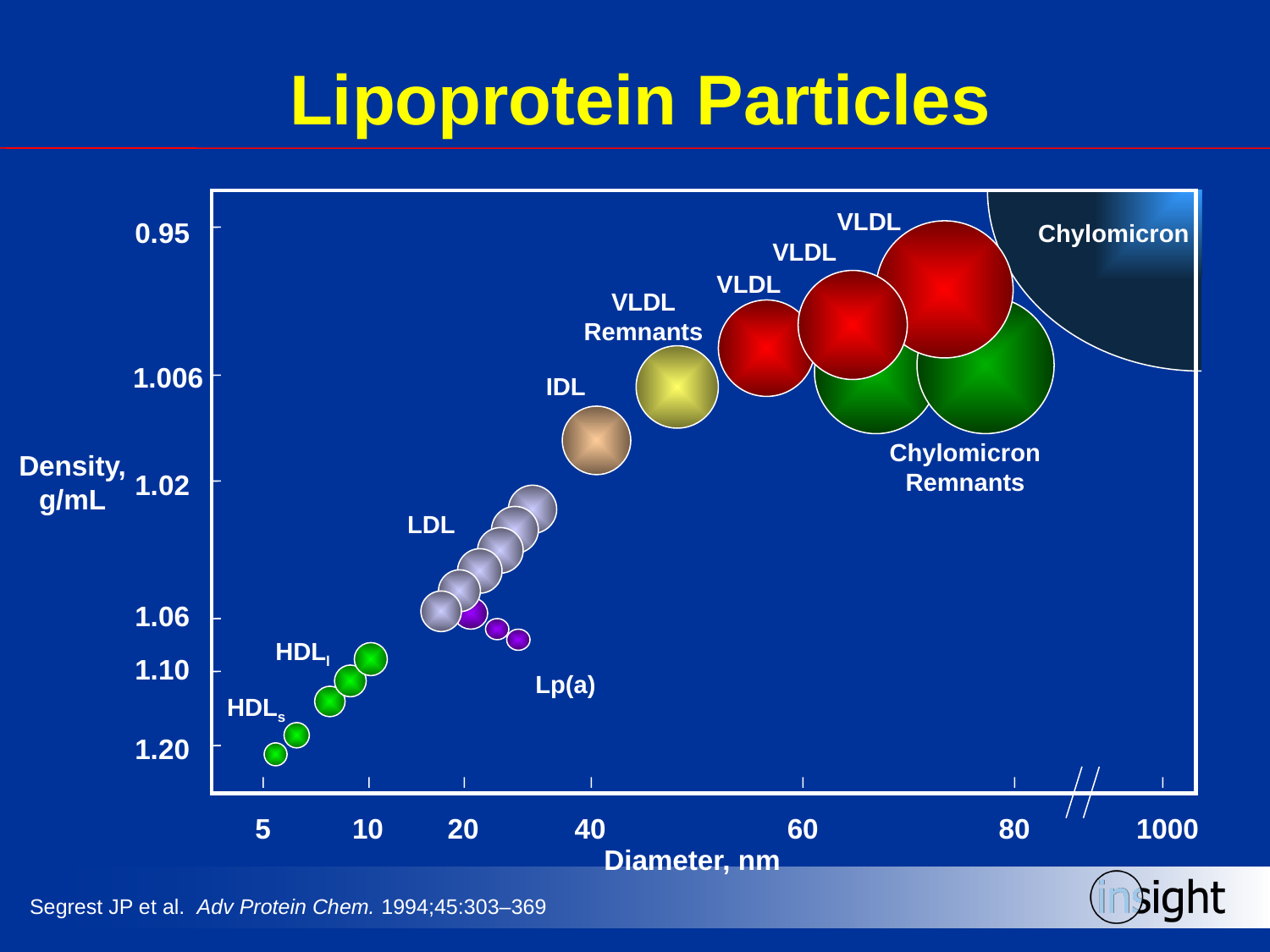

Lipoprotein Particles

VLDL

Chylomicron
0.95
Chylomicron

VLDL
VLDL

VLDL
Remnants

1.006
IDL

Chylomicron
Remnants
Density,
g/mL
1.02

LDL
1.06

HDLl

1.10
Lp(a)

HDLs

1.20

5
10
20
40
60
80
1000
Diameter, nm
Segrest JP et al.  Adv Protein Chem. 1994;45:303–369